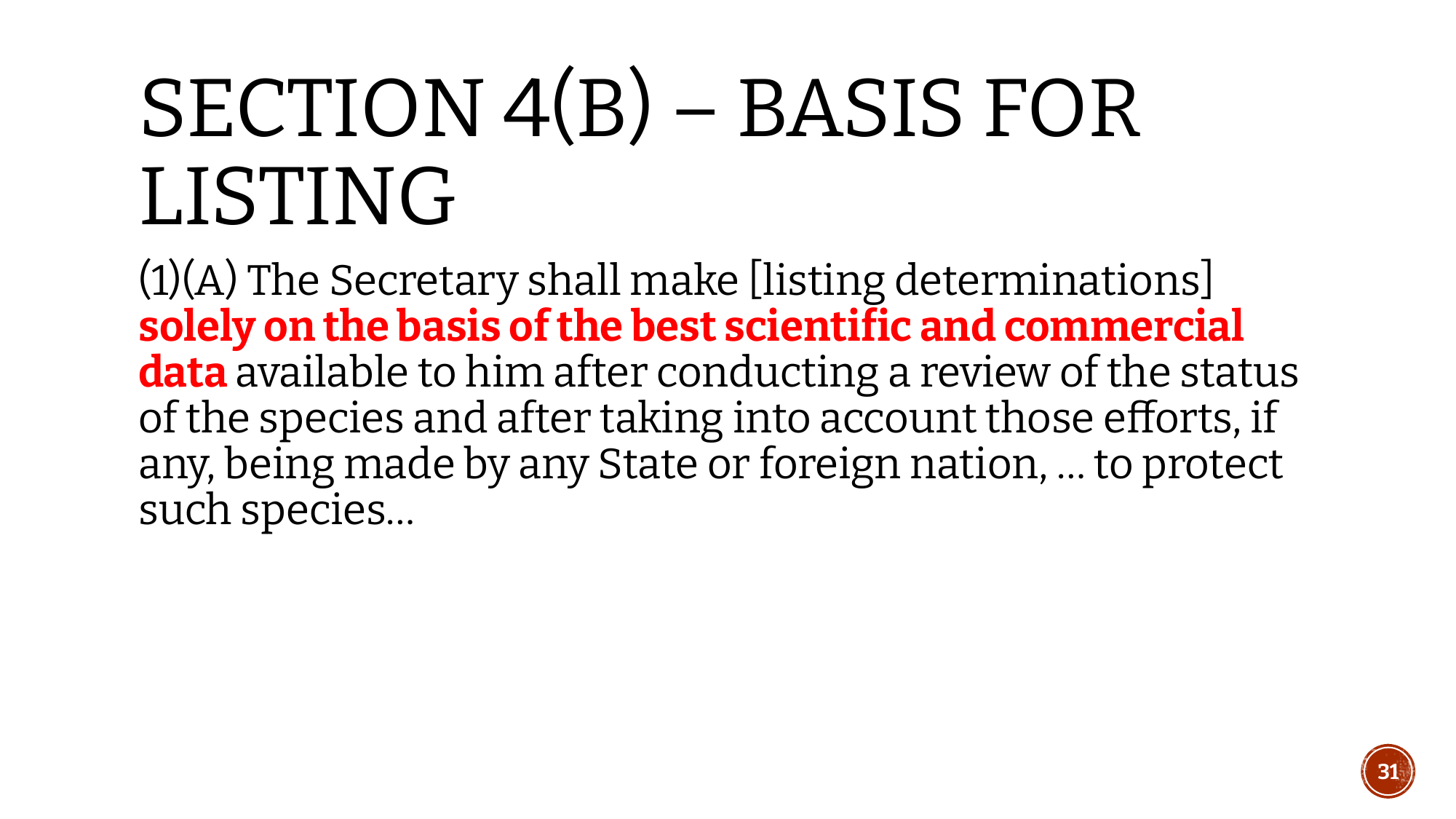

# Section 4(b) – Basis for Listing
(1)(A) The Secretary shall make [listing determinations] solely on the basis of the best scientific and commercial data available to him after conducting a review of the status of the species and after taking into account those efforts, if any, being made by any State or foreign nation, … to protect such species…
31